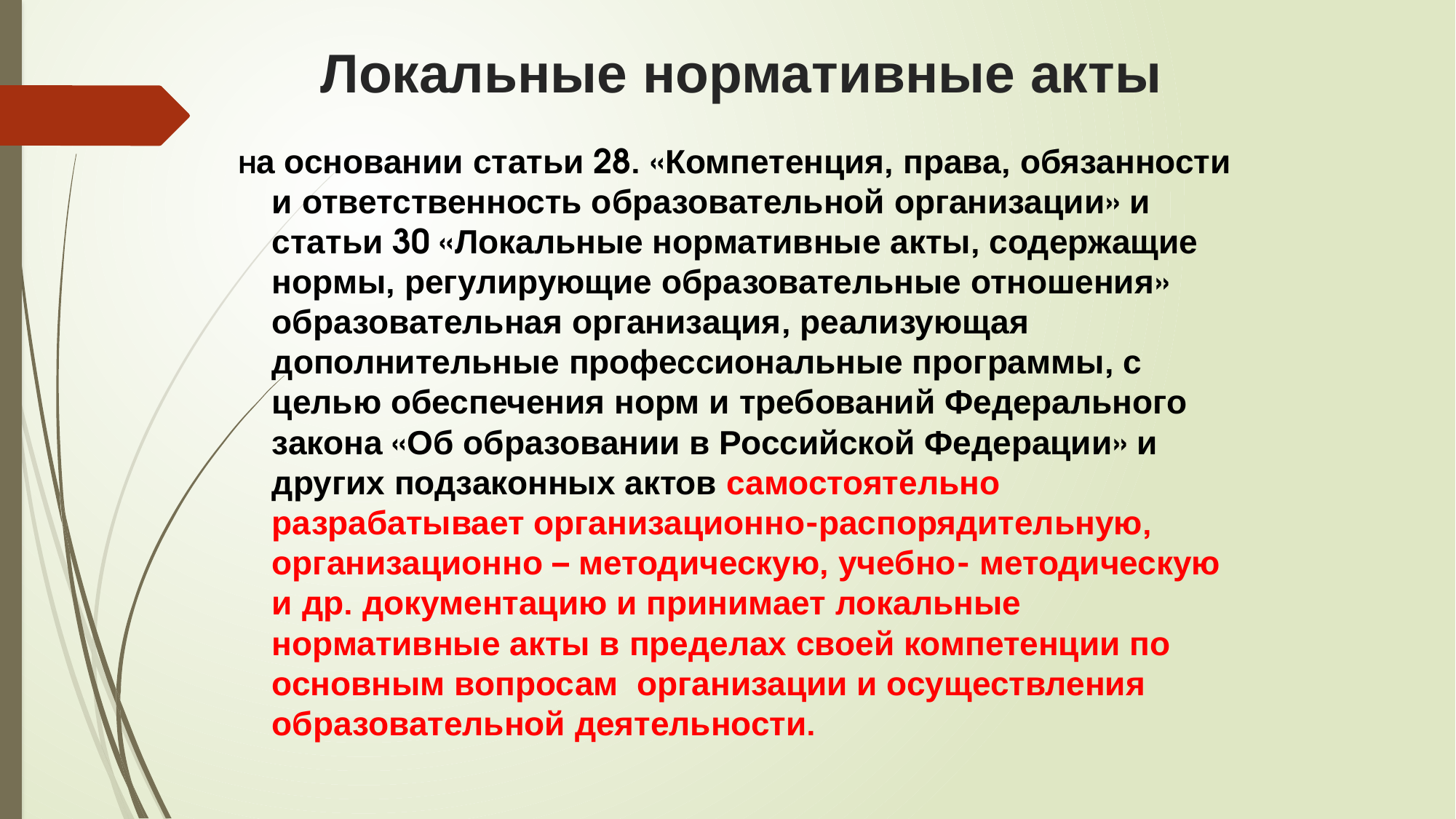

# Локальные нормативные акты
 На основании статьи 28. «Компетенция, права, обязанности и ответственность образовательной организации» и статьи 30 «Локальные нормативные акты, содержащие нормы, регулирующие образовательные отношения» образовательная организация, реализующая дополнительные профессиональные программы, с целью обеспечения норм и требований Федерального закона «Об образовании в Российской Федерации» и других подзаконных актов самостоятельно разрабатывает организационно-распорядительную, организационно – методическую, учебно- методическую и др. документацию и принимает локальные нормативные акты в пределах своей компетенции по основным вопросам  организации и осуществления образовательной деятельности.